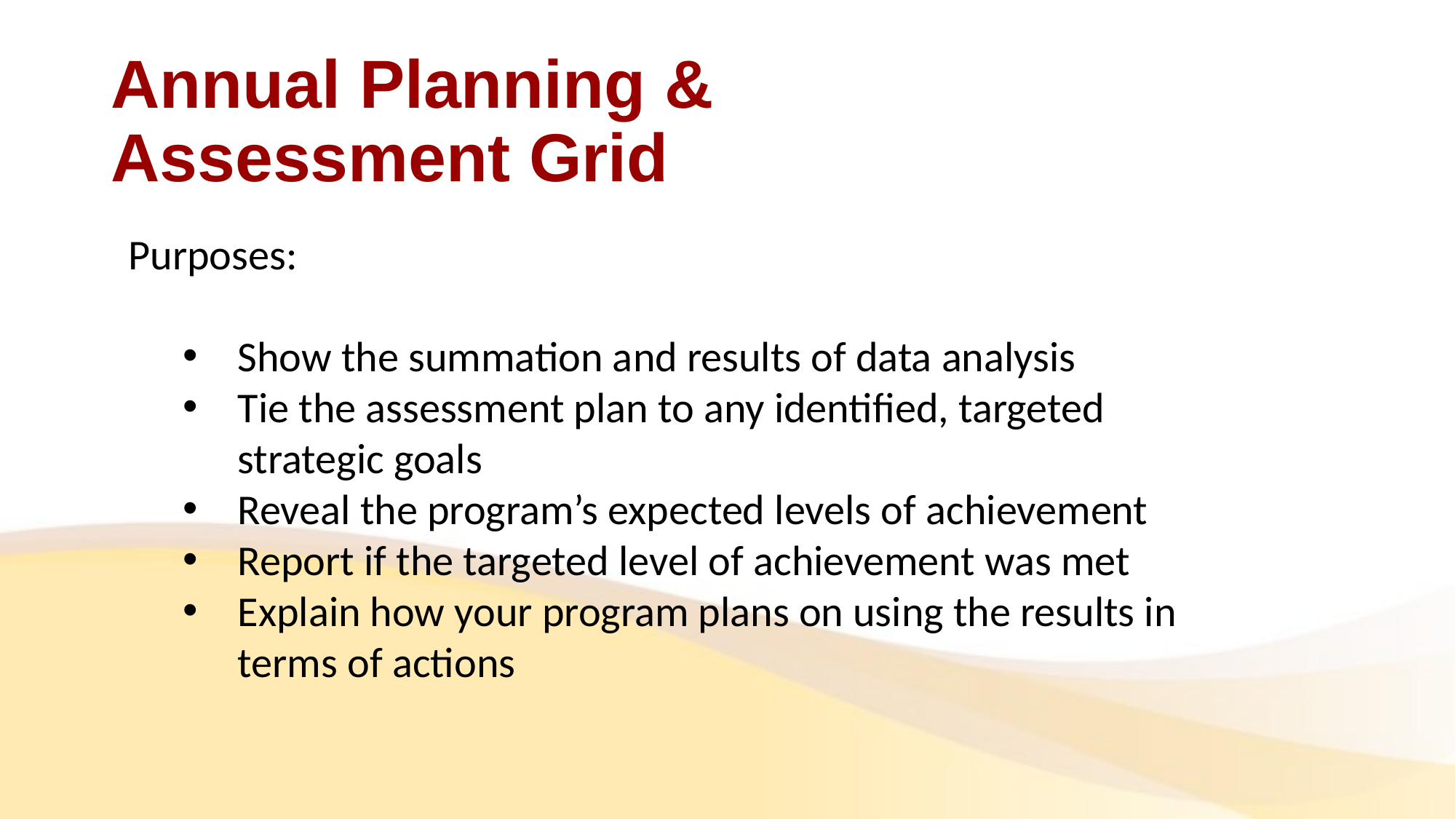

# Annual Planning & Assessment Grid
Purposes:

Show the summation and results of data analysis
Tie the assessment plan to any identified, targeted strategic goals
Reveal the program’s expected levels of achievement
Report if the targeted level of achievement was met
Explain how your program plans on using the results in terms of actions